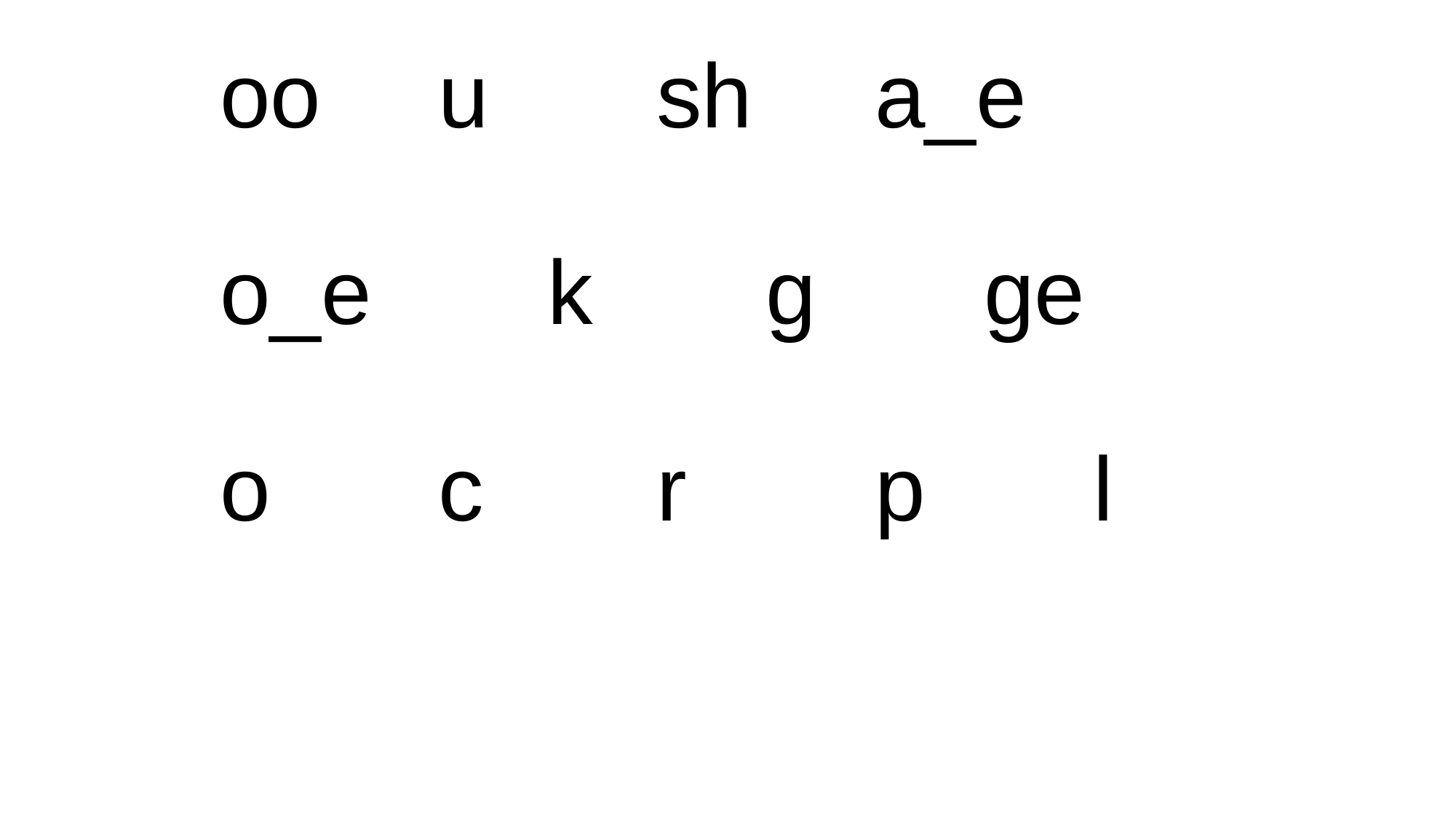

# oo		u		sh		a_e o_e		k		g		ge o		c		r		p		l